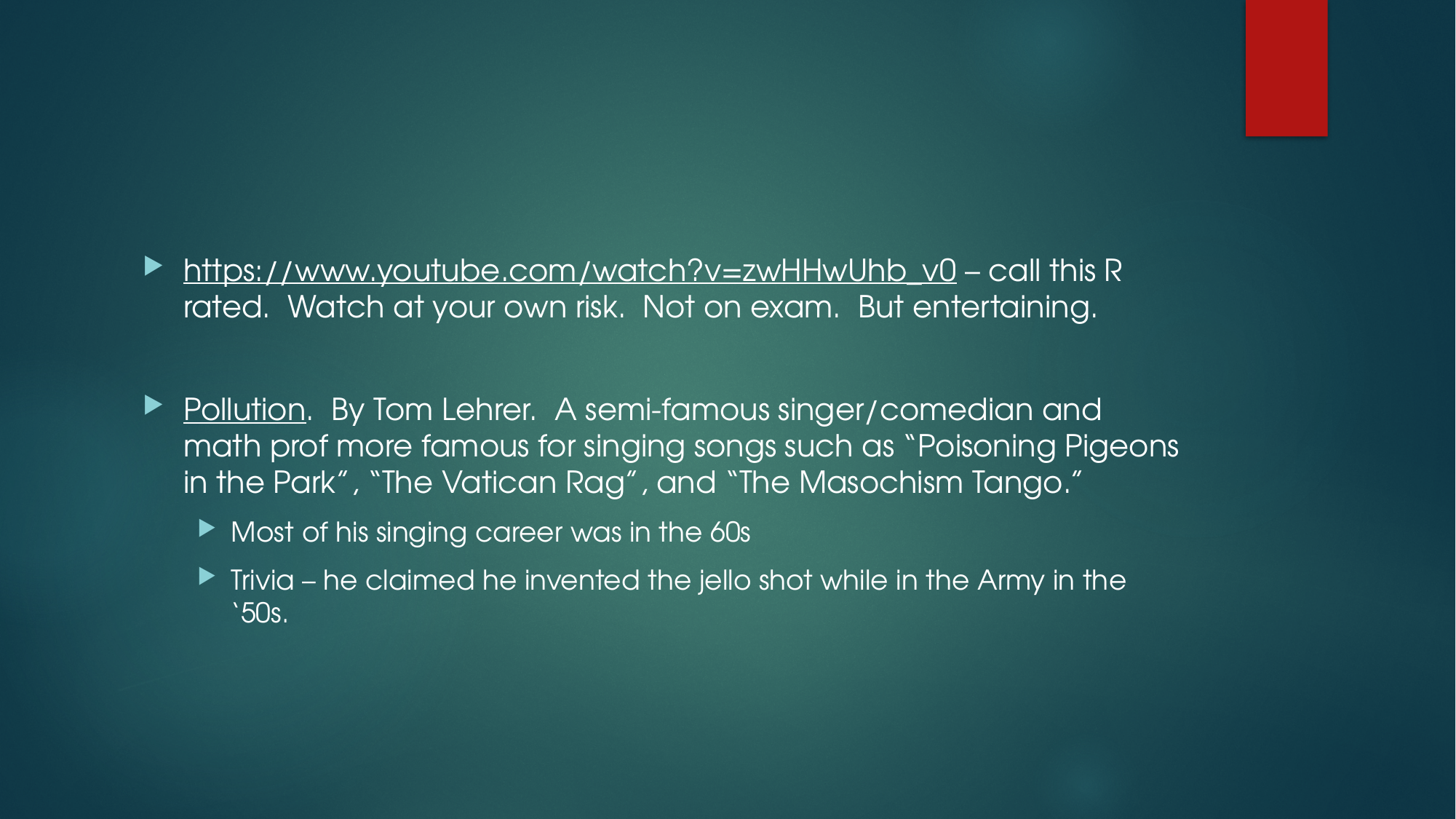

#
https://www.youtube.com/watch?v=zwHHwUhb_v0 – call this R rated.  Watch at your own risk.  Not on exam.  But entertaining.

Pollution.  By Tom Lehrer.  A semi-famous singer/comedian and math prof more famous for singing songs such as “Poisoning Pigeons in the Park”, “The Vatican Rag”, and “The Masochism Tango.”
Most of his singing career was in the 60s
Trivia – he claimed he invented the jello shot while in the Army in the ‘50s.